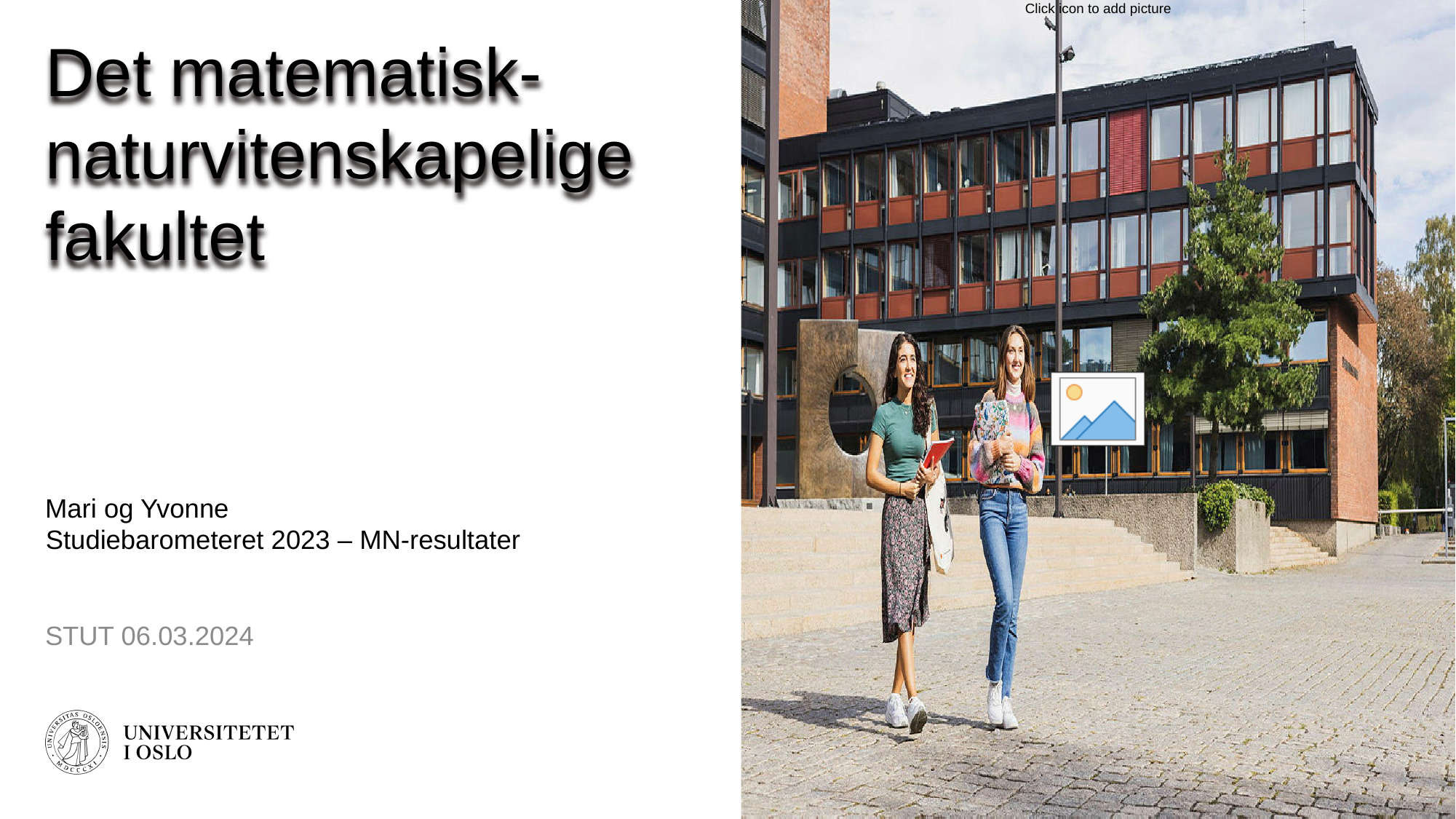

# Det matematisk-naturvitenskapelige fakultet
Mari og Yvonne
Studiebarometeret 2023 – MN-resultater
STUT 06.03.2024